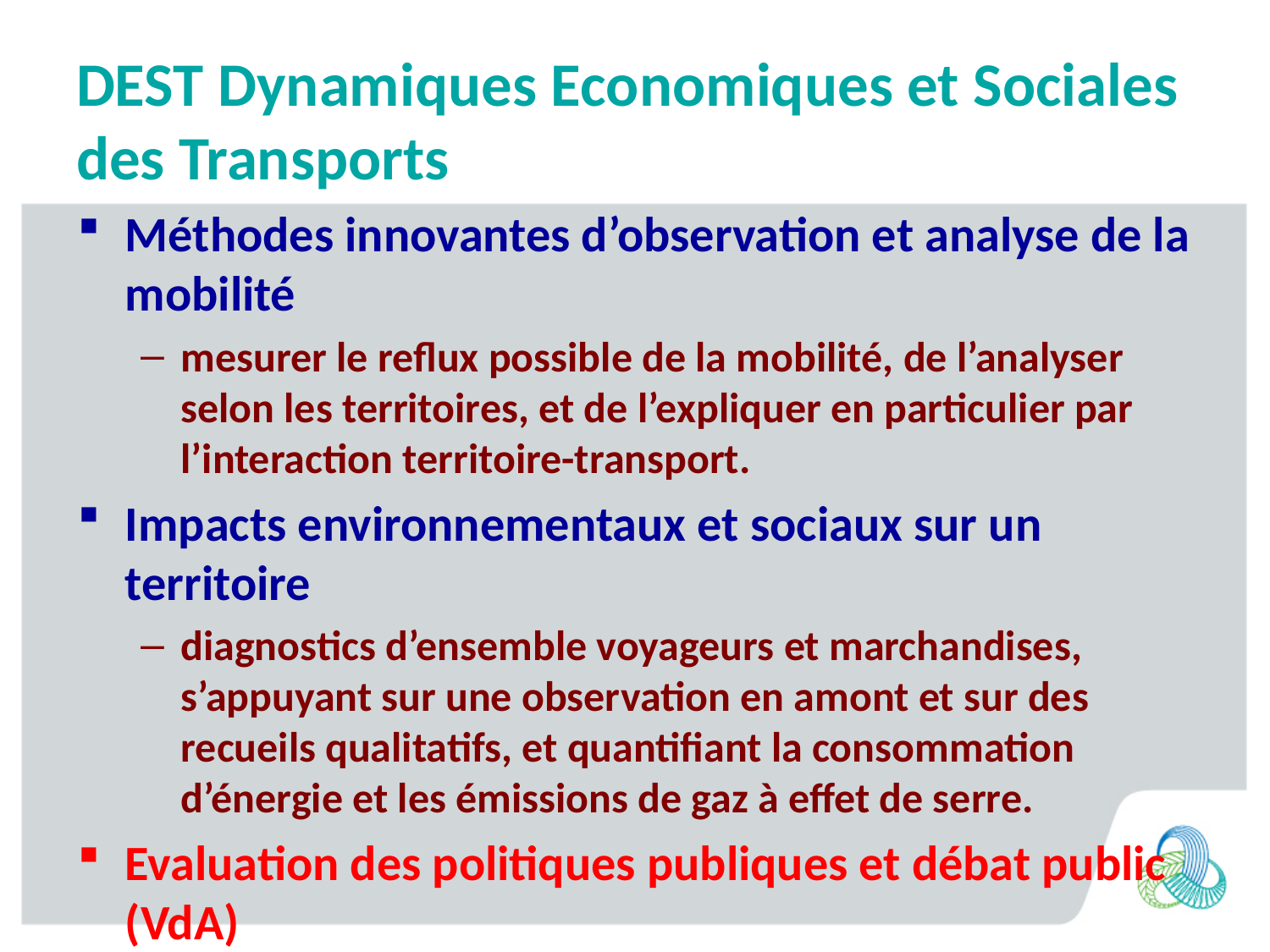

# DEST Dynamiques Economiques et Sociales des Transports
Méthodes innovantes d’observation et analyse de la mobilité
mesurer le reflux possible de la mobilité, de l’analyser selon les territoires, et de l’expliquer en particulier par l’interaction territoire-transport.
Impacts environnementaux et sociaux sur un territoire
diagnostics d’ensemble voyageurs et marchandises, s’appuyant sur une observation en amont et sur des recueils qualitatifs, et quantifiant la consommation d’énergie et les émissions de gaz à effet de serre.
Evaluation des politiques publiques et débat public (VdA)